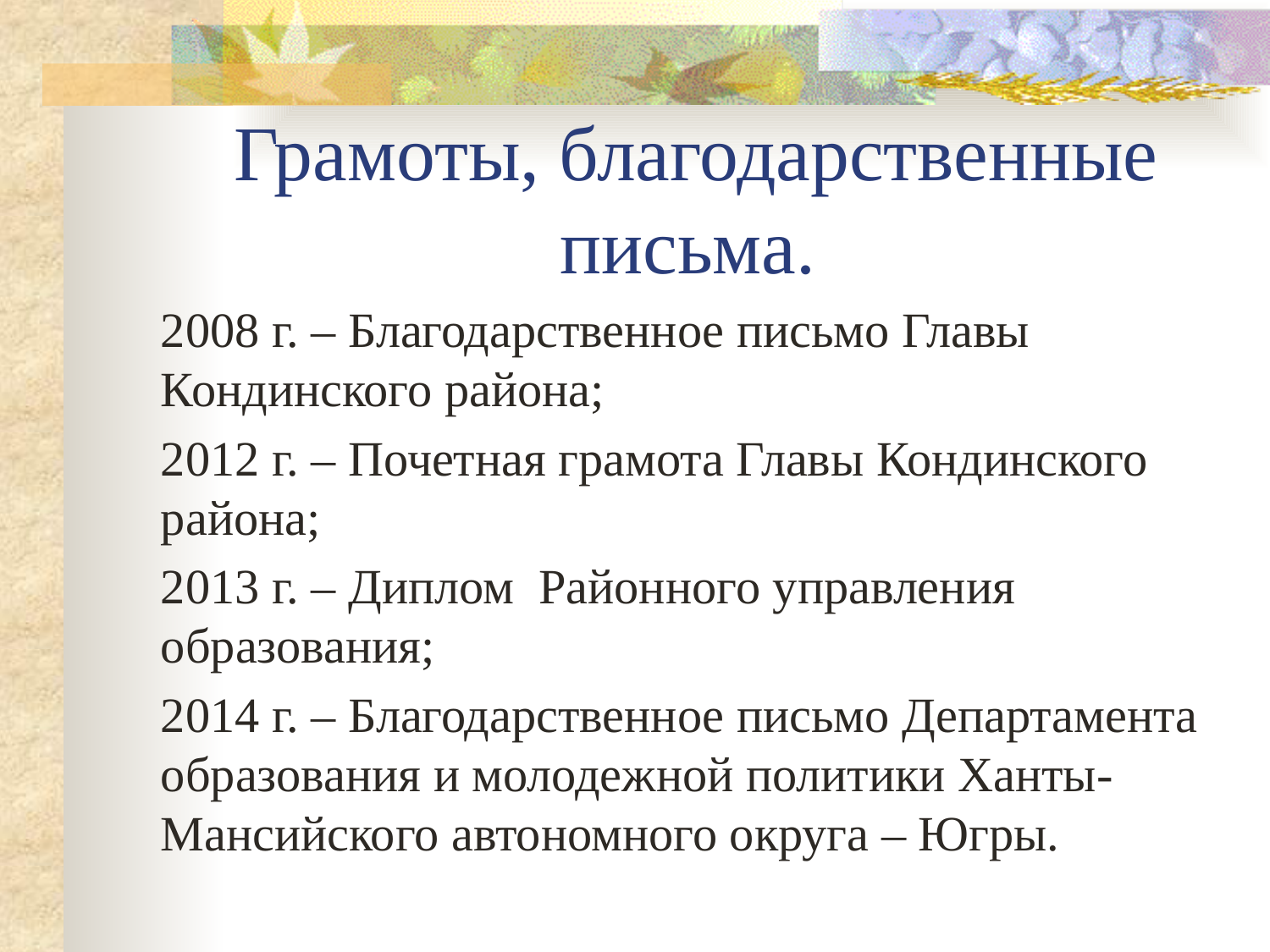

# Грамоты, благодарственные письма.
2008 г. – Благодарственное письмо Главы Кондинского района;
2012 г. – Почетная грамота Главы Кондинского района;
2013 г. – Диплом  Районного управления образования;
2014 г. – Благодарственное письмо Департамента образования и молодежной политики Ханты-Мансийского автономного округа – Югры.